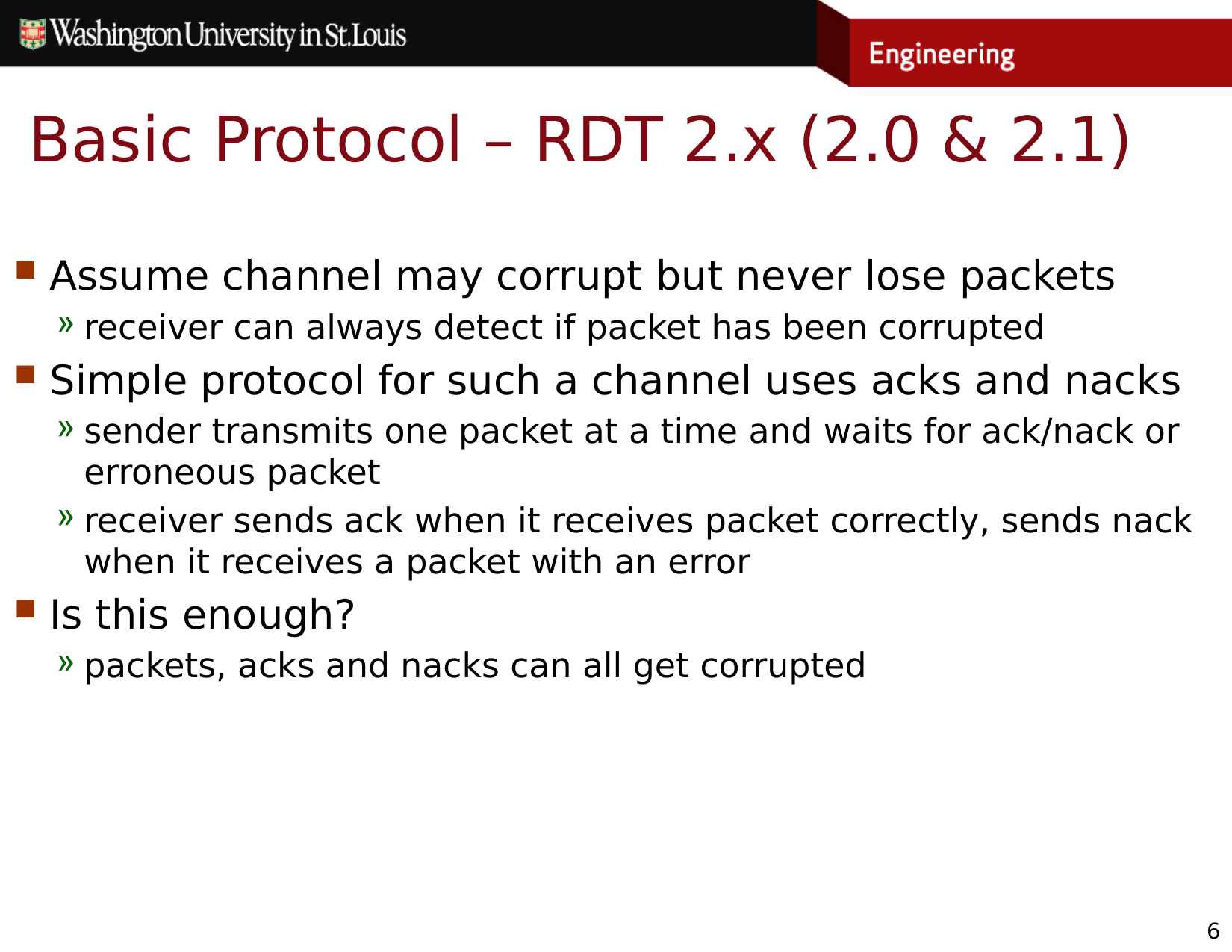

# Basic Protocol – RDT 2.x (2.0 & 2.1)
Assume channel may corrupt but never lose packets
receiver can always detect if packet has been corrupted
Simple protocol for such a channel uses acks and nacks
sender transmits one packet at a time and waits for ack/nack or erroneous packet
receiver sends ack when it receives packet correctly, sends nack when it receives a packet with an error
Is this enough?
packets, acks and nacks can all get corrupted
6